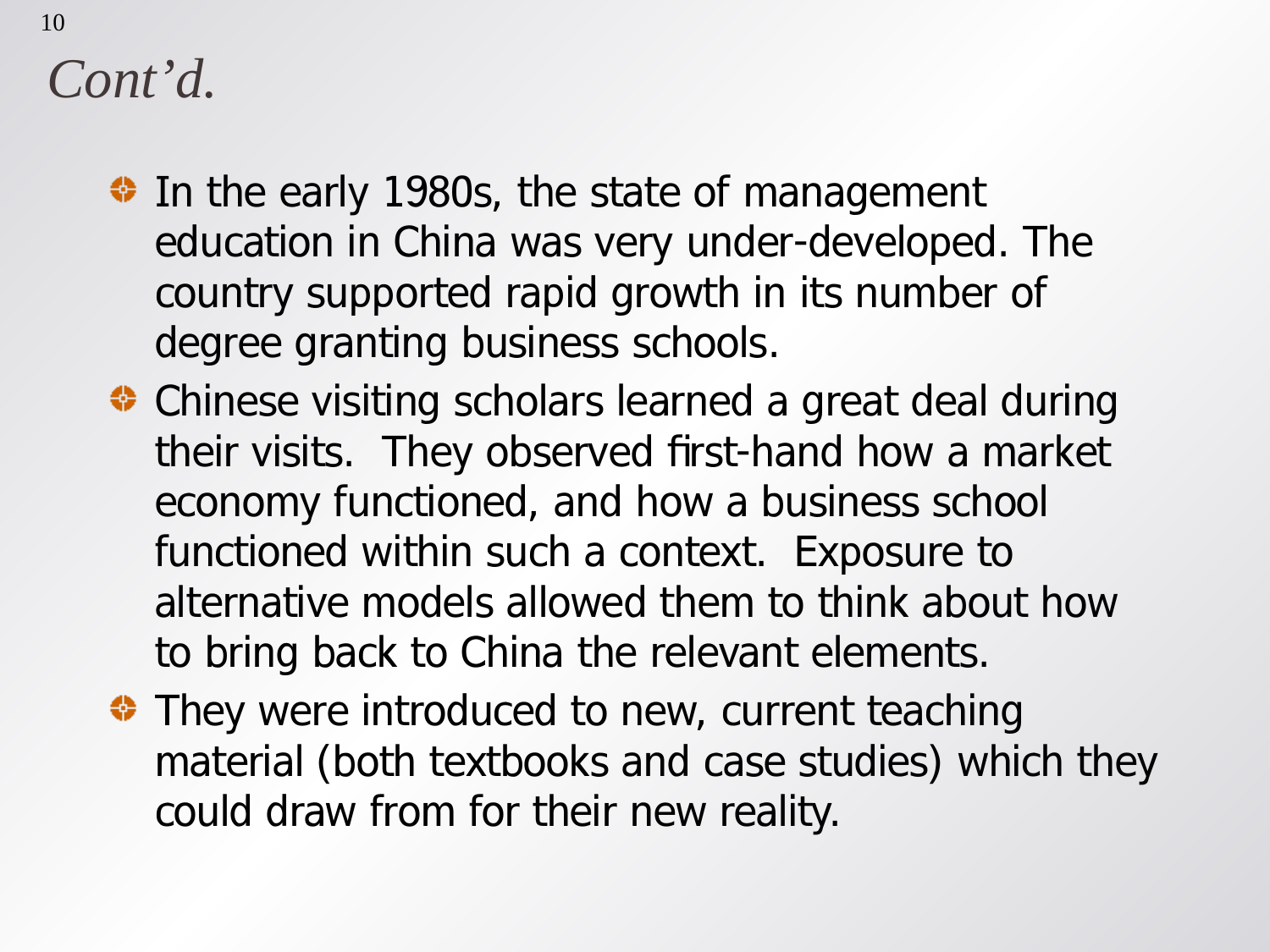

10
# Cont’d.
In the early 1980s, the state of management education in China was very under-developed. The country supported rapid growth in its number of degree granting business schools.
Chinese visiting scholars learned a great deal during their visits.  They observed first-hand how a market economy functioned, and how a business school functioned within such a context.  Exposure to alternative models allowed them to think about how to bring back to China the relevant elements.
They were introduced to new, current teaching material (both textbooks and case studies) which they could draw from for their new reality.